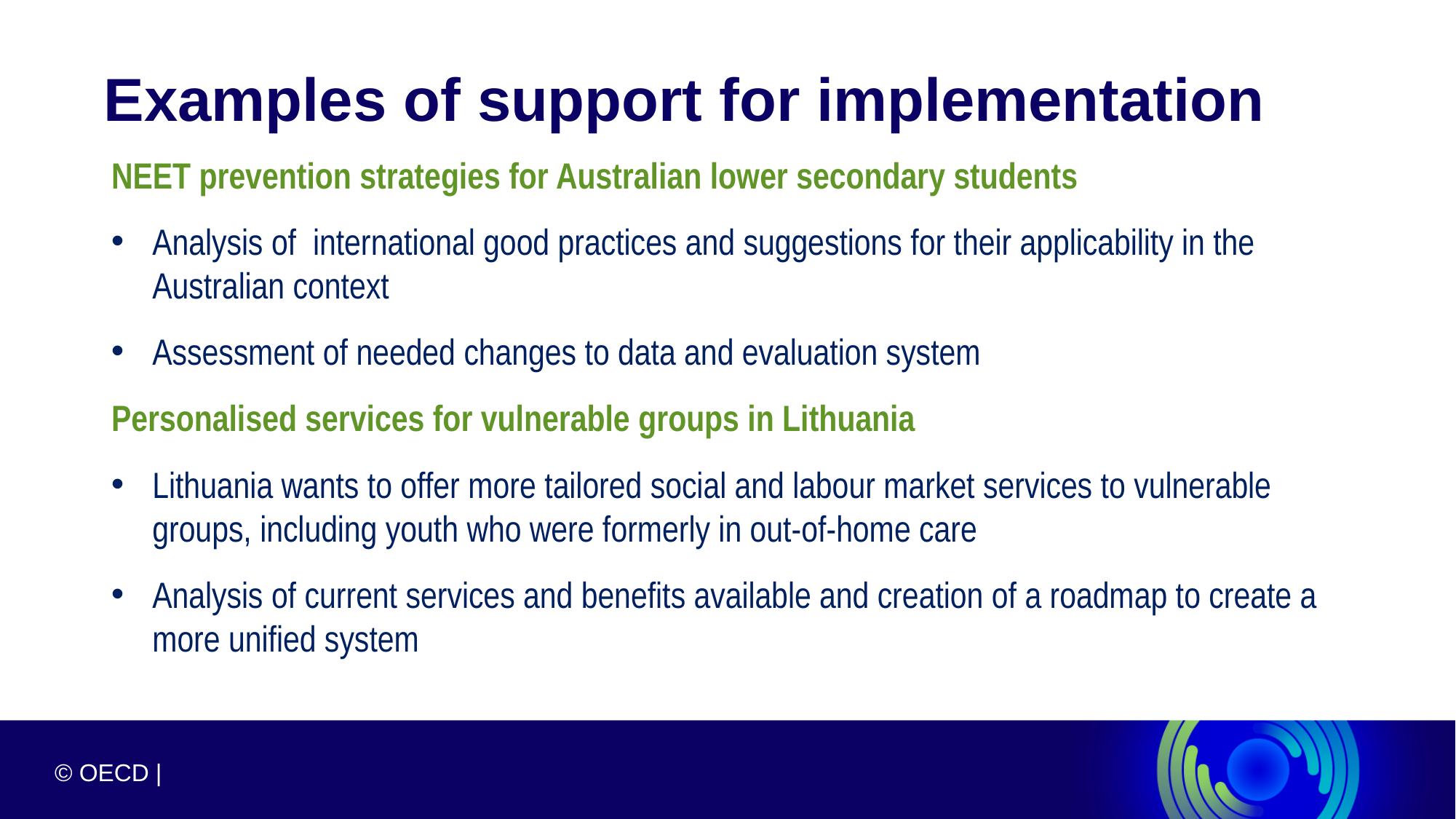

# Examples of support for implementation
NEET prevention strategies for Australian lower secondary students
Analysis of  international good practices and suggestions for their applicability in the Australian context
Assessment of needed changes to data and evaluation system
Personalised services for vulnerable groups in Lithuania
Lithuania wants to offer more tailored social and labour market services to vulnerable groups, including youth who were formerly in out-of-home care
Analysis of current services and benefits available and creation of a roadmap to create a more unified system